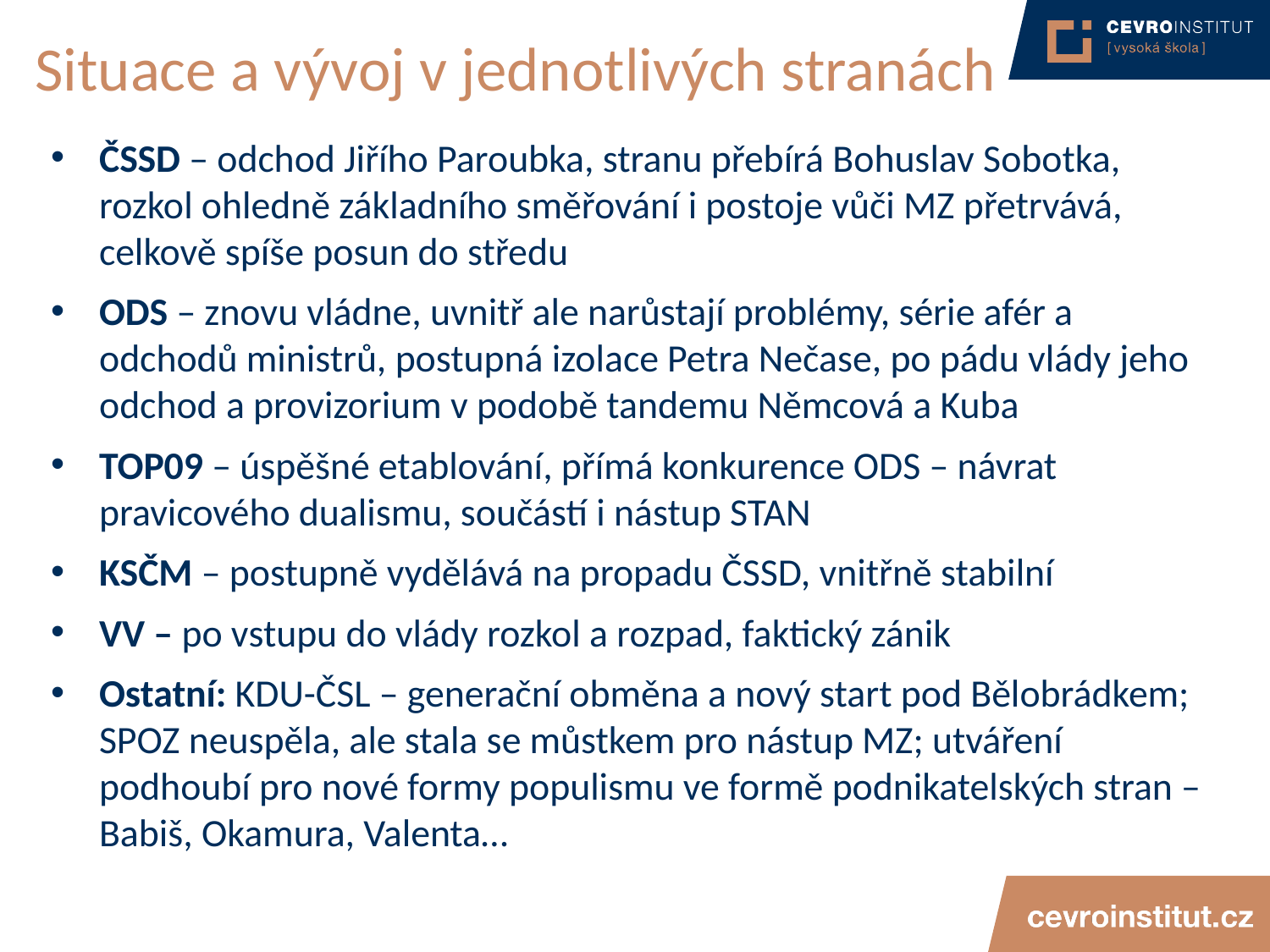

# Situace a vývoj v jednotlivých stranách
ČSSD – odchod Jiřího Paroubka, stranu přebírá Bohuslav Sobotka, rozkol ohledně základního směřování i postoje vůči MZ přetrvává, celkově spíše posun do středu
ODS – znovu vládne, uvnitř ale narůstají problémy, série afér a odchodů ministrů, postupná izolace Petra Nečase, po pádu vlády jeho odchod a provizorium v podobě tandemu Němcová a Kuba
TOP09 – úspěšné etablování, přímá konkurence ODS – návrat pravicového dualismu, součástí i nástup STAN
KSČM – postupně vydělává na propadu ČSSD, vnitřně stabilní
VV – po vstupu do vlády rozkol a rozpad, faktický zánik
Ostatní: KDU-ČSL – generační obměna a nový start pod Bělobrádkem; SPOZ neuspěla, ale stala se můstkem pro nástup MZ; utváření podhoubí pro nové formy populismu ve formě podnikatelských stran – Babiš, Okamura, Valenta…